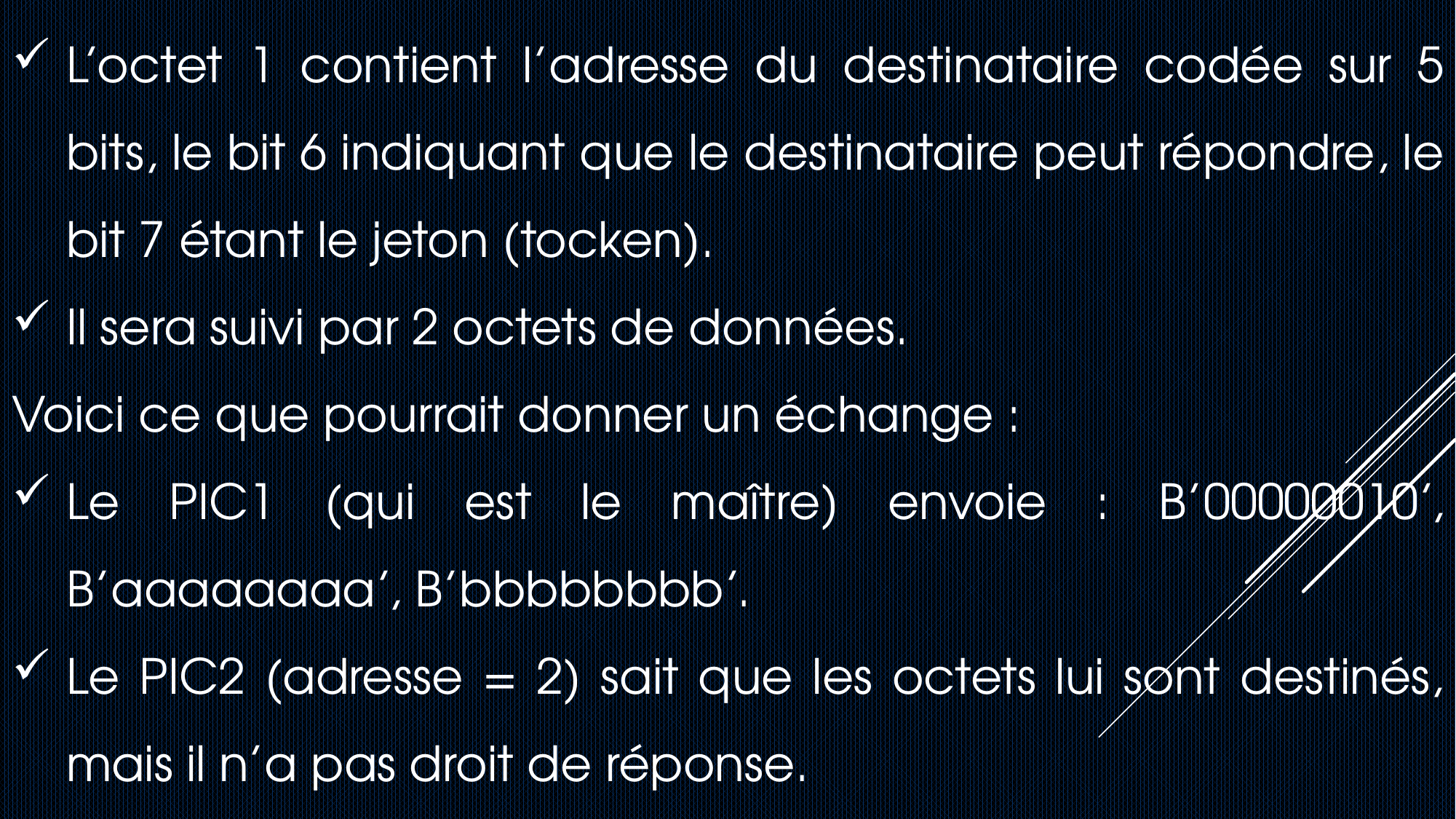

L’octet 1 contient l’adresse du destinataire codée sur 5 bits, le bit 6 indiquant que le destinataire peut répondre, le bit 7 étant le jeton (tocken).
Il sera suivi par 2 octets de données.
Voici ce que pourrait donner un échange :
Le PIC1 (qui est le maître) envoie : B’00000010’, B’aaaaaaaa’, B’bbbbbbbb’.
Le PIC2 (adresse = 2) sait que les octets lui sont destinés, mais il n’a pas droit de réponse.